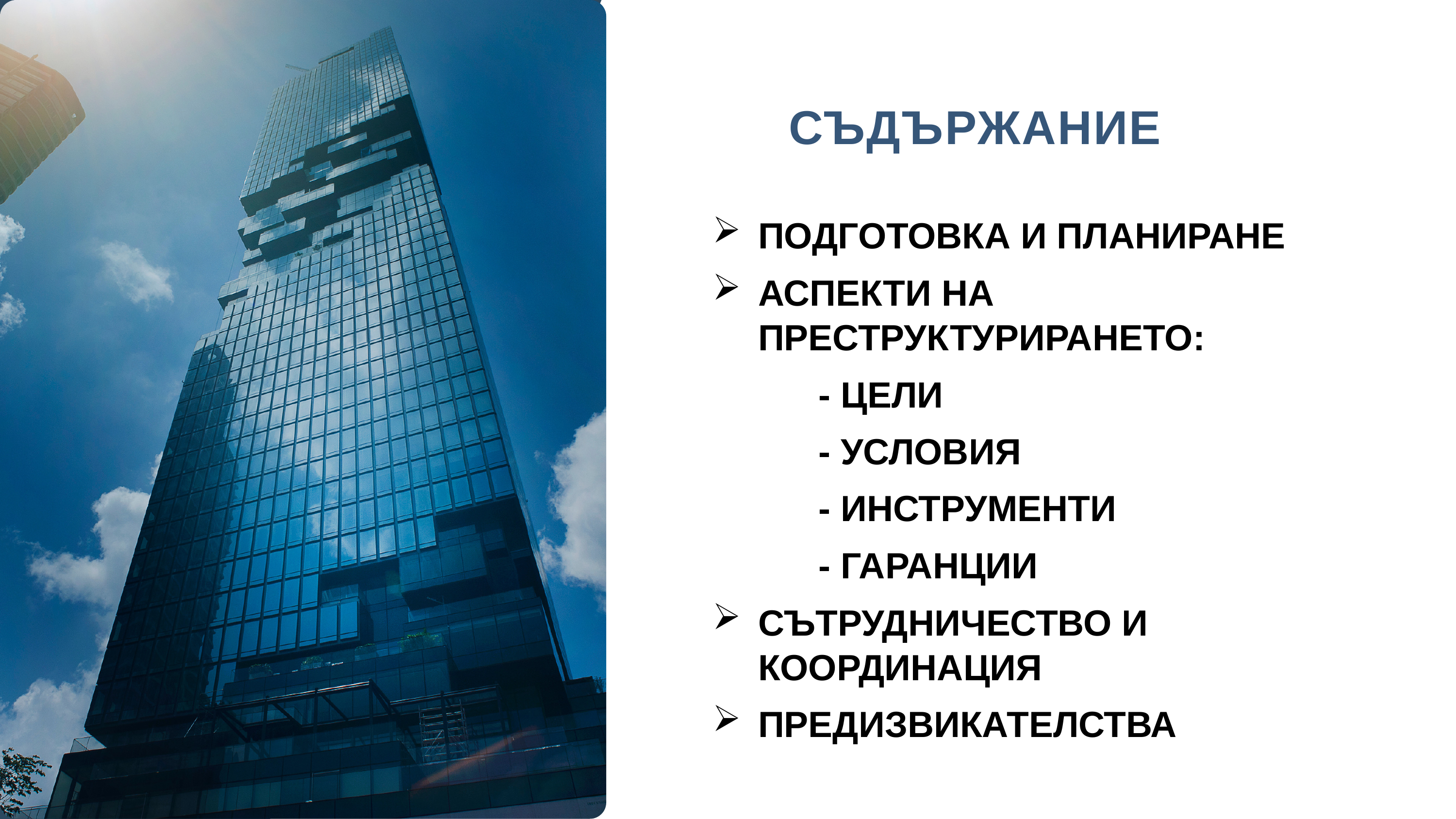

съдържание
Подготовка и планиране
Аспекти на преструктурирането:
      - цели
      - условия
      - инструменти
      - гаранции
Сътрудничество и координация
Предизвикателства